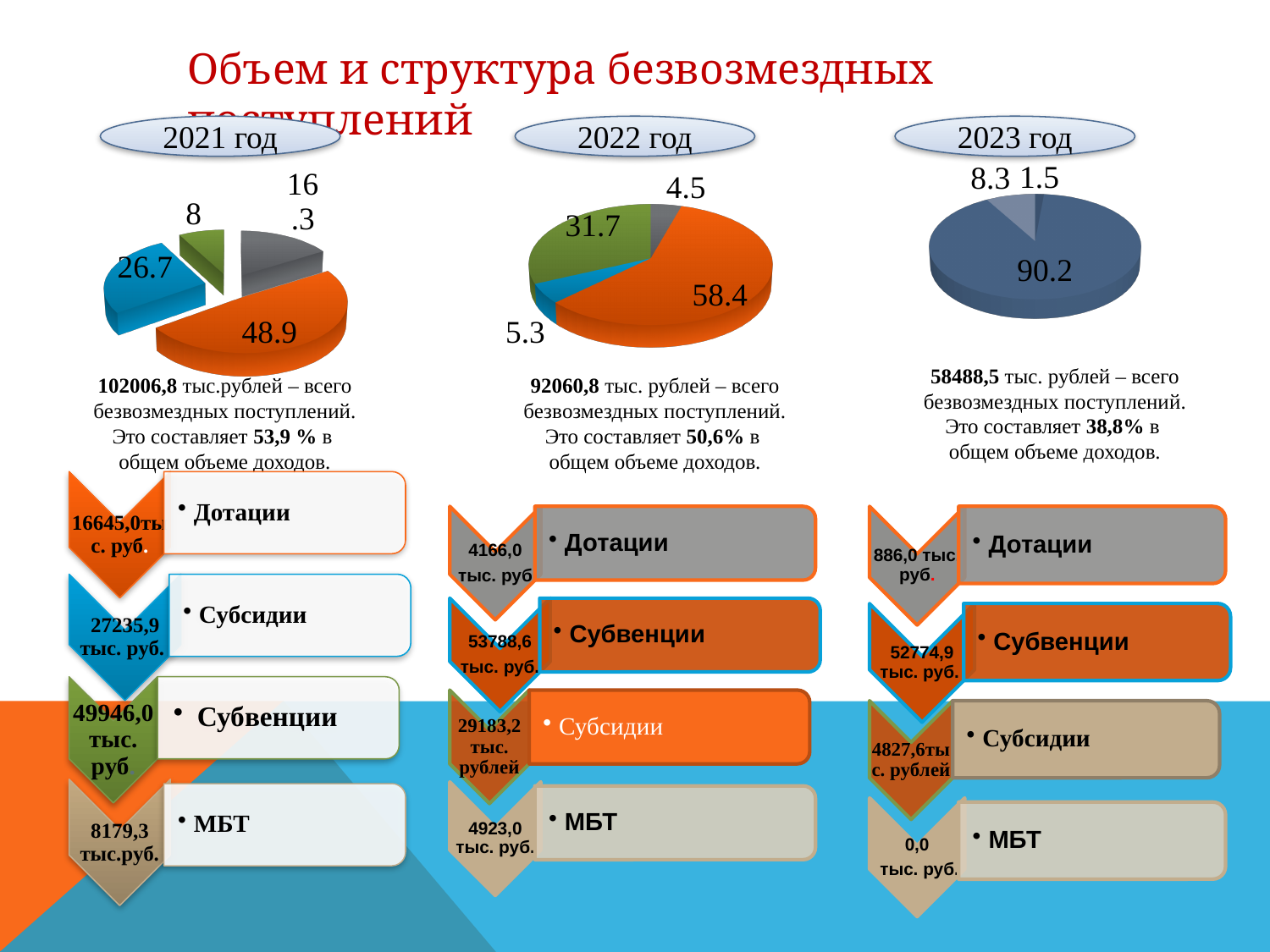

Объем и структура безвозмездных поступлений
2021 год
2022 год
2023 год

[unsupported chart]

[unsupported chart]

[unsupported chart]

58488,5 тыс. рублей – всего
безвозмездных поступлений.
Это составляет 38,8% в
общем объеме доходов.
102006,8 тыс.рублей – всего
безвозмездных поступлений.
Это составляет 53,9 % в
общем объеме доходов.
92060,8 тыс. рублей – всего
безвозмездных поступлений.
Это составляет 50,6% в
общем объеме доходов.
16645,0тыс. руб.
Дотации
27235,9 тыс. руб.
Субсидии
49946,0 тыс. руб.
Субвенции
8179,3 тыс.руб.
МБТ
4166,0
 тыс. руб.
Дотации
53788,6
 тыс. руб.
Субвенции
29183,2 тыс. рублей
Субсидии
4923,0 тыс. руб.
МБТ
886,0 тыс. руб.
Дотации
52774,9 тыс. руб.
Субвенции
4827,6тыс. рублей
Субсидии
0,0
 тыс. руб.
МБТ